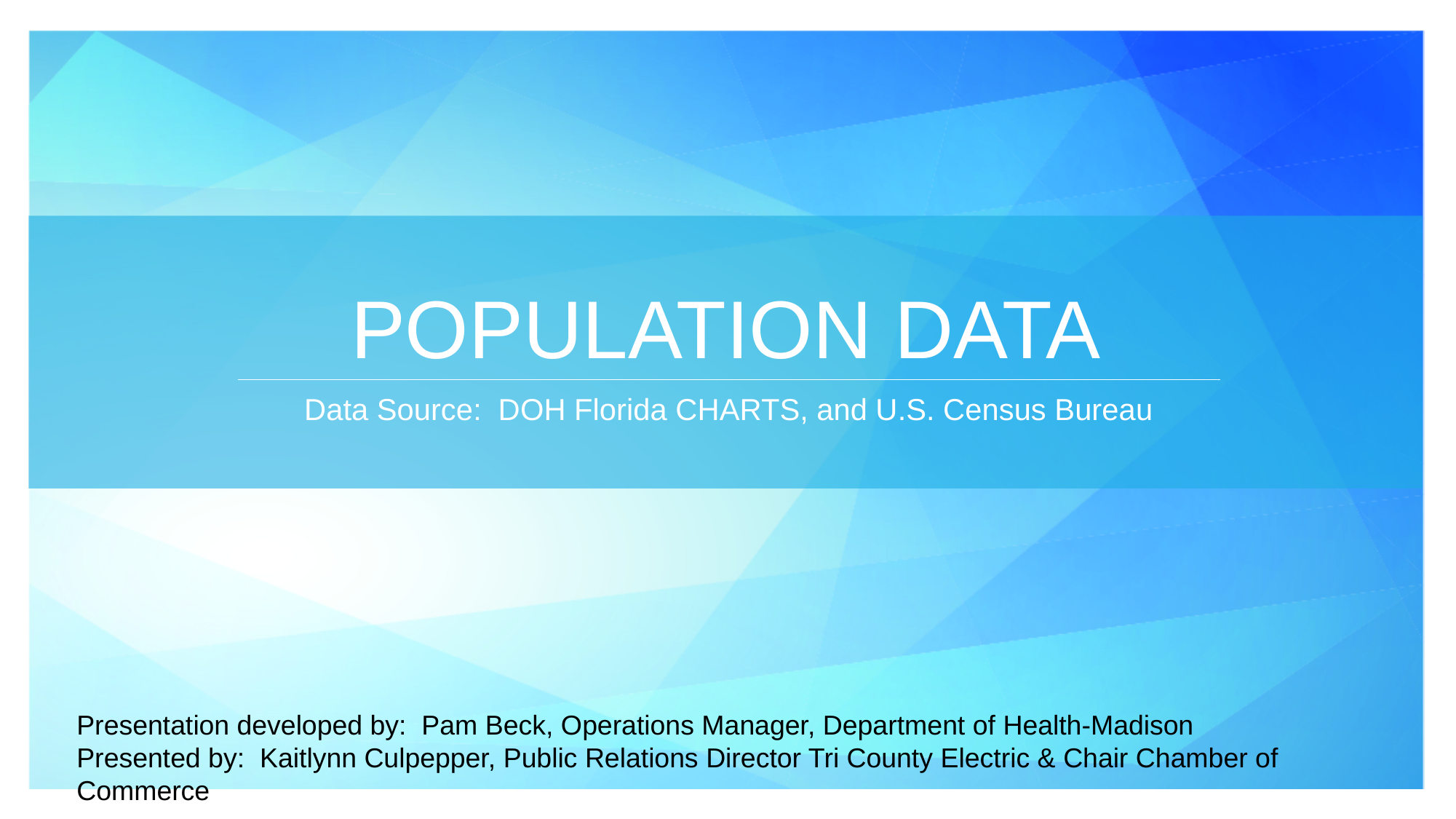

# POPULATION DATA
Data Source:  DOH Florida CHARTS, and U.S. Census Bureau

Presentation developed by:  Pam Beck, Operations Manager, Department of Health-Madison
Presented by:  Kaitlynn Culpepper, Public Relations Director Tri County Electric & Chair Chamber of Commerce